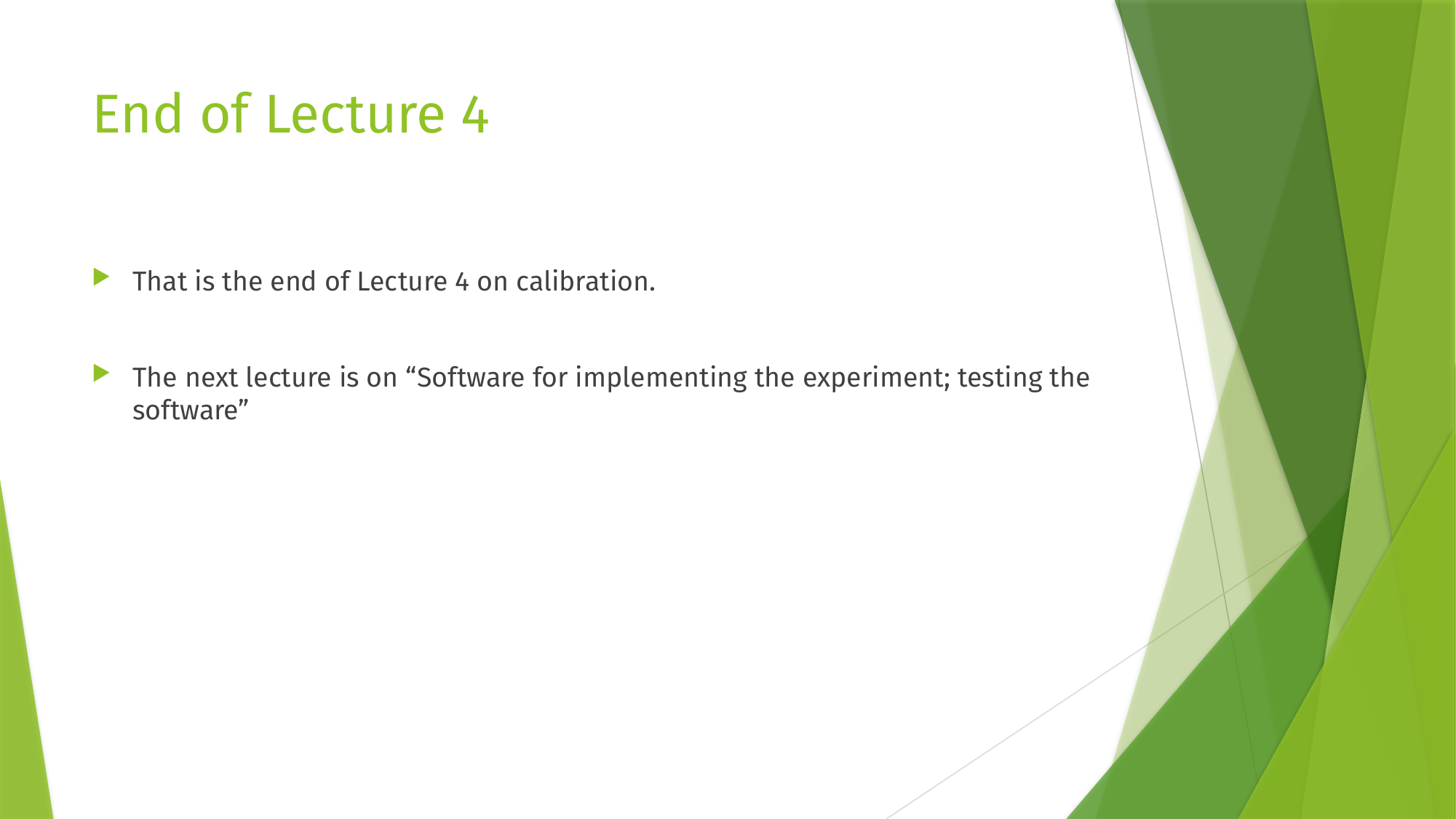

# End of Lecture 4
That is the end of Lecture 4 on calibration.

The next lecture is on “Software for implementing the experiment; testing the software”